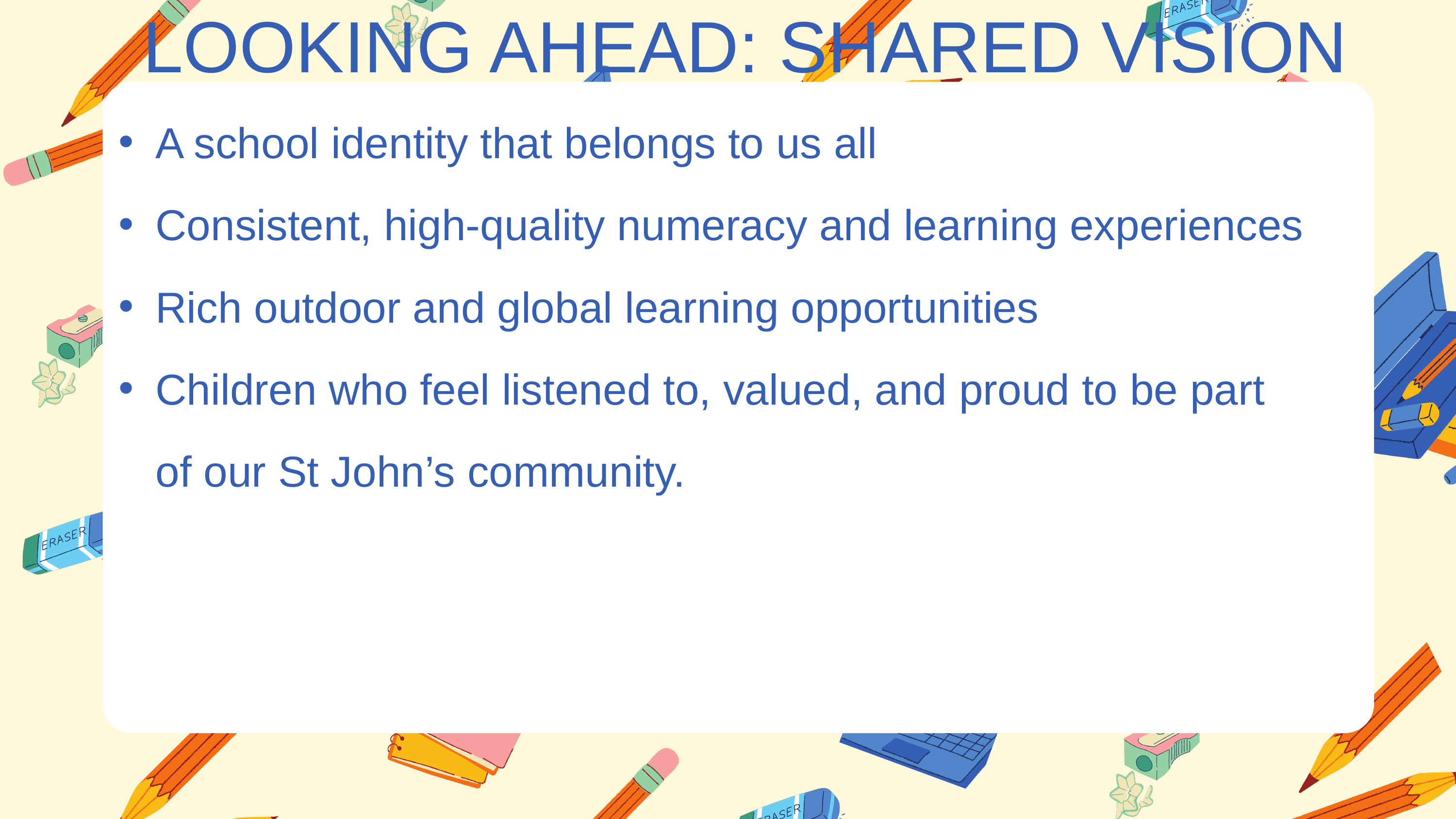

LOOKING AHEAD: SHARED VISION

A school identity that belongs to us all
Consistent, high-quality numeracy and learning experiences
Rich outdoor and global learning opportunities
Children who feel listened to, valued, and proud to be part of our St John’s community.